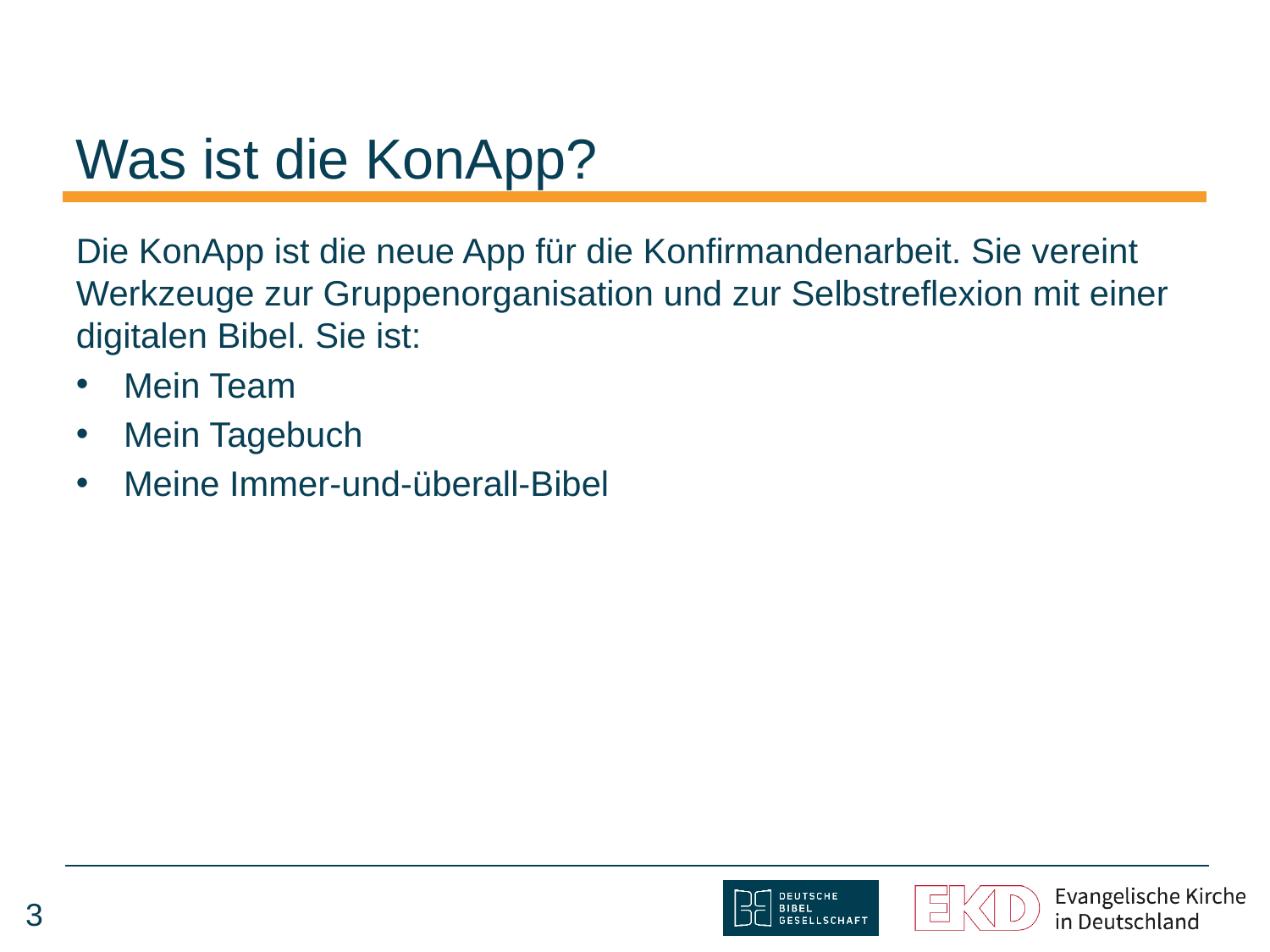

# Was ist die KonApp?
Die KonApp ist die neue App für die Konfirmandenarbeit. Sie vereint Werkzeuge zur Gruppenorganisation und zur Selbstreflexion mit einer digitalen Bibel. Sie ist:
Mein Team
Mein Tagebuch
Meine Immer-und-überall-Bibel